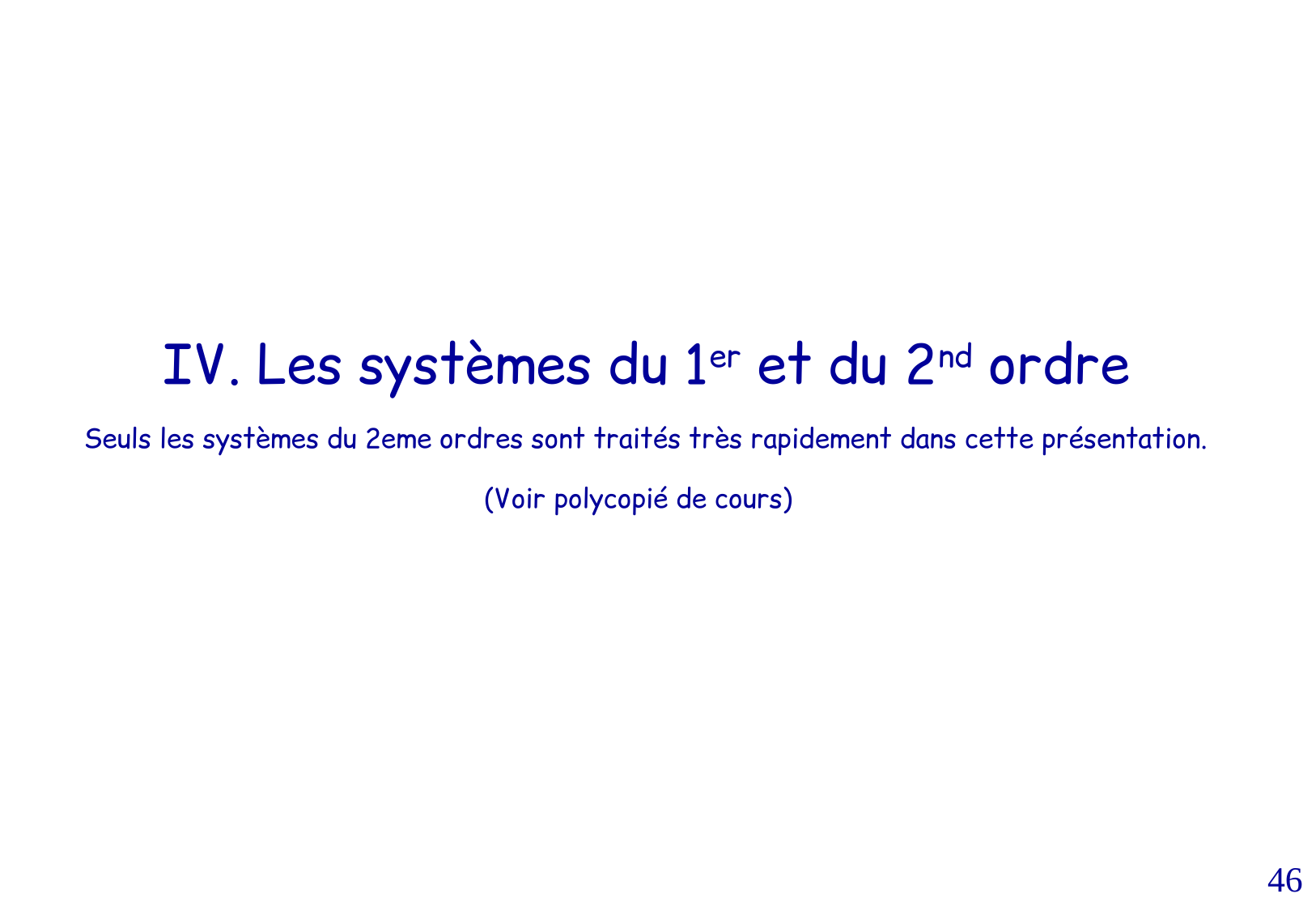

IV. Les systèmes du 1er et du 2nd ordre
Seuls les systèmes du 2eme ordres sont traités très rapidement dans cette présentation. (Voir polycopié de cours)
46